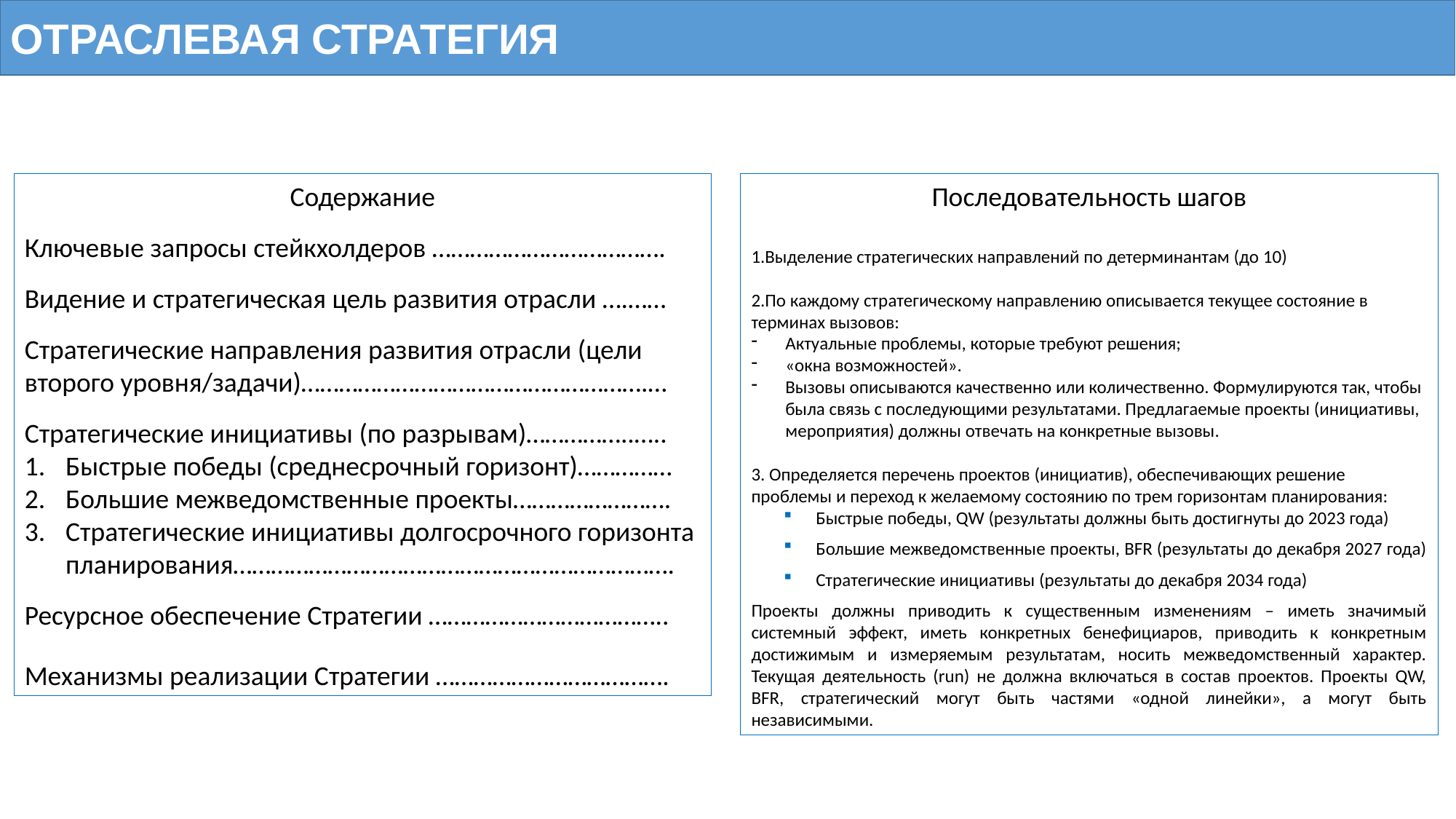

ОТРАСЛЕВАЯ СТРАТЕГИЯ
Содержание

Ключевые запросы стейкхолдеров ……………………………….

Видение и стратегическая цель развития отрасли ….……

Стратегические направления развития отрасли (цели второго уровня/задачи)……………………………………………….…

Стратегические инициативы (по разрывам)……………..…..
Быстрые победы (среднесрочный горизонт)……………
Большие межведомственные проекты…………………….
Стратегические инициативы долгосрочного горизонта планирования…………………………………………………………….

Ресурсное обеспечение Стратегии ………………………………..

Механизмы реализации Стратегии ……………………………….
Последовательность шагов

1.Выделение стратегических направлений по детерминантам (до 10)

2.По каждому стратегическому направлению описывается текущее состояние в терминах вызовов:
Актуальные проблемы, которые требуют решения;
«окна возможностей».
Вызовы описываются качественно или количественно. Формулируются так, чтобы была связь с последующими результатами. Предлагаемые проекты (инициативы, мероприятия) должны отвечать на конкретные вызовы.

3. Определяется перечень проектов (инициатив), обеспечивающих решение проблемы и переход к желаемому состоянию по трем горизонтам планирования:
Быстрые победы, QW (результаты должны быть достигнуты до 2023 года)
Большие межведомственные проекты, BFR (результаты до декабря 2027 года)
Стратегические инициативы (результаты до декабря 2034 года)
Проекты должны приводить к существенным изменениям – иметь значимый системный эффект, иметь конкретных бенефициаров, приводить к конкретным достижимым и измеряемым результатам, носить межведомственный характер. Текущая деятельность (run) не должна включаться в состав проектов. Проекты QW, BFR, стратегический могут быть частями «одной линейки», а могут быть независимыми.